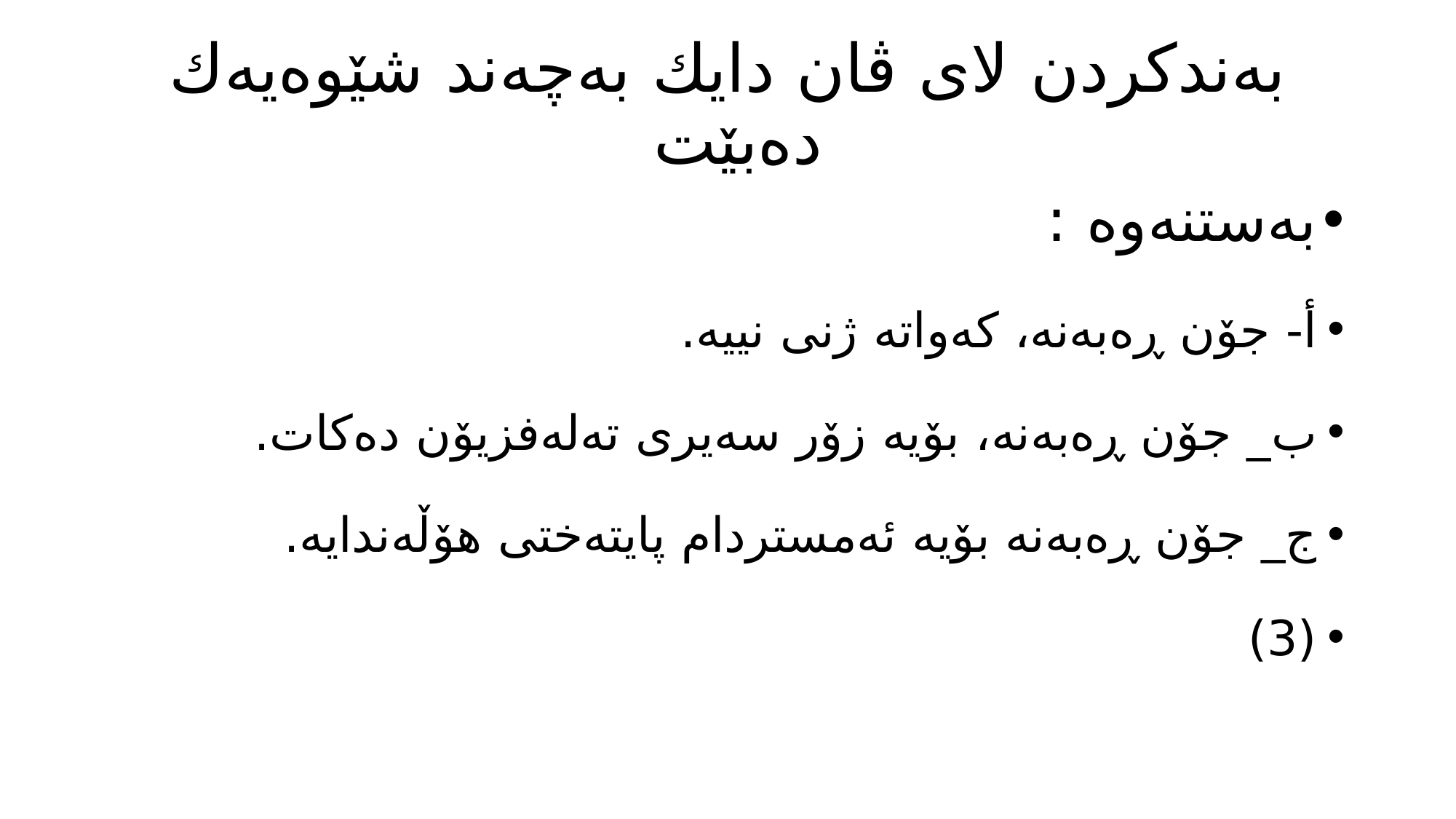

# به‌ندكردن لای ڤان دایك به‌چه‌ند شێوه‌یه‌ك ده‌بێت
به‌ستنه‌وه‌ :
أ- جۆن ڕه‌به‌نه‌، كه‌واته‌ ژنی نییه‌.
ب_ جۆن ڕه‌به‌نه‌، بۆیه‌ زۆر سه‌یری ته‌له‌فزیۆن ده‌كات.
ج_ جۆن ڕه‌به‌نه‌ بۆیه‌ ئه‌مستردام پایته‌ختی هۆڵه‌ندایه‌.
(3)